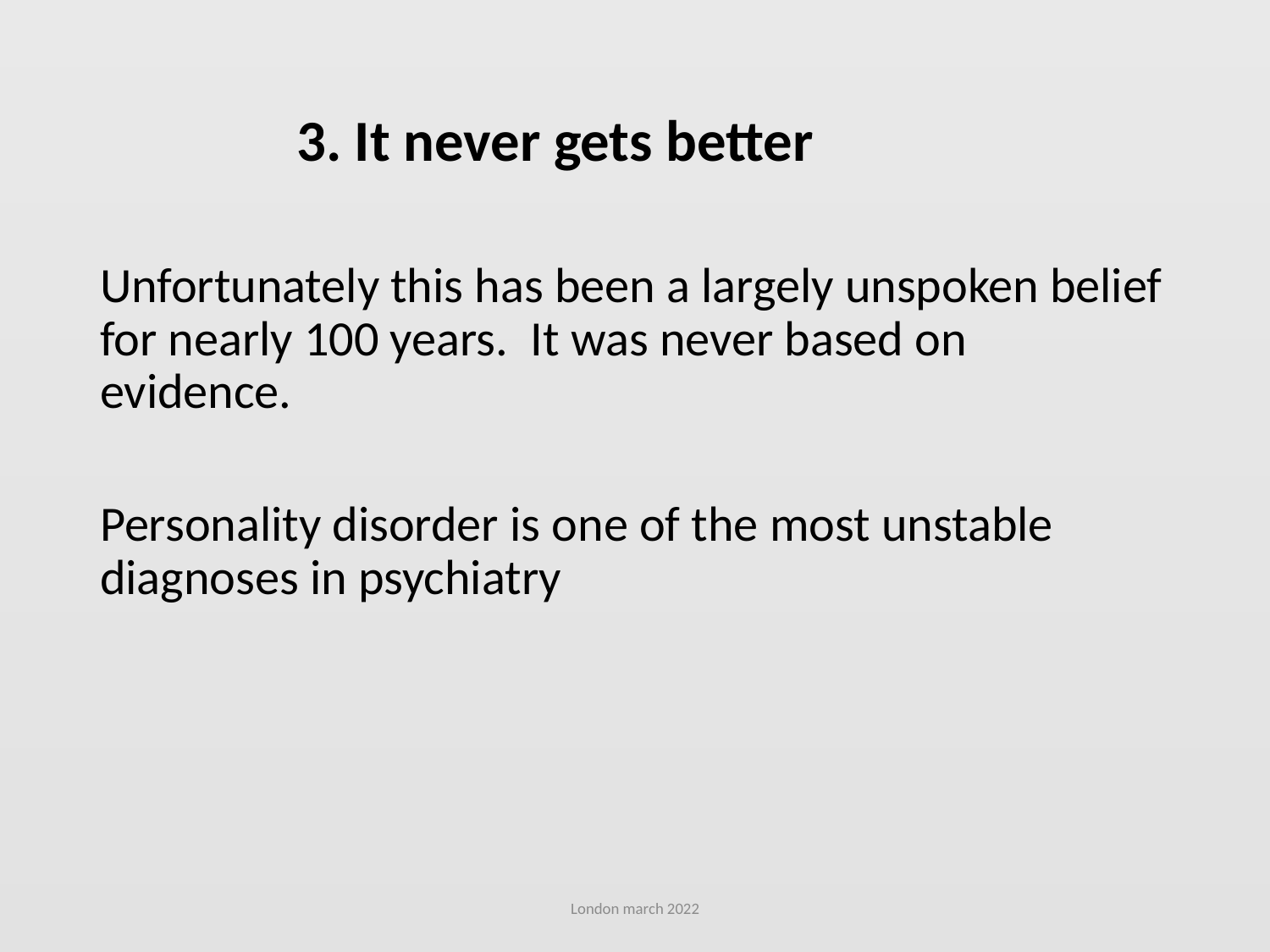

# 3. It never gets better
Unfortunately this has been a largely unspoken belief for nearly 100 years.  It was never based on evidence.

Personality disorder is one of the most unstable diagnoses in psychiatry
London march 2022